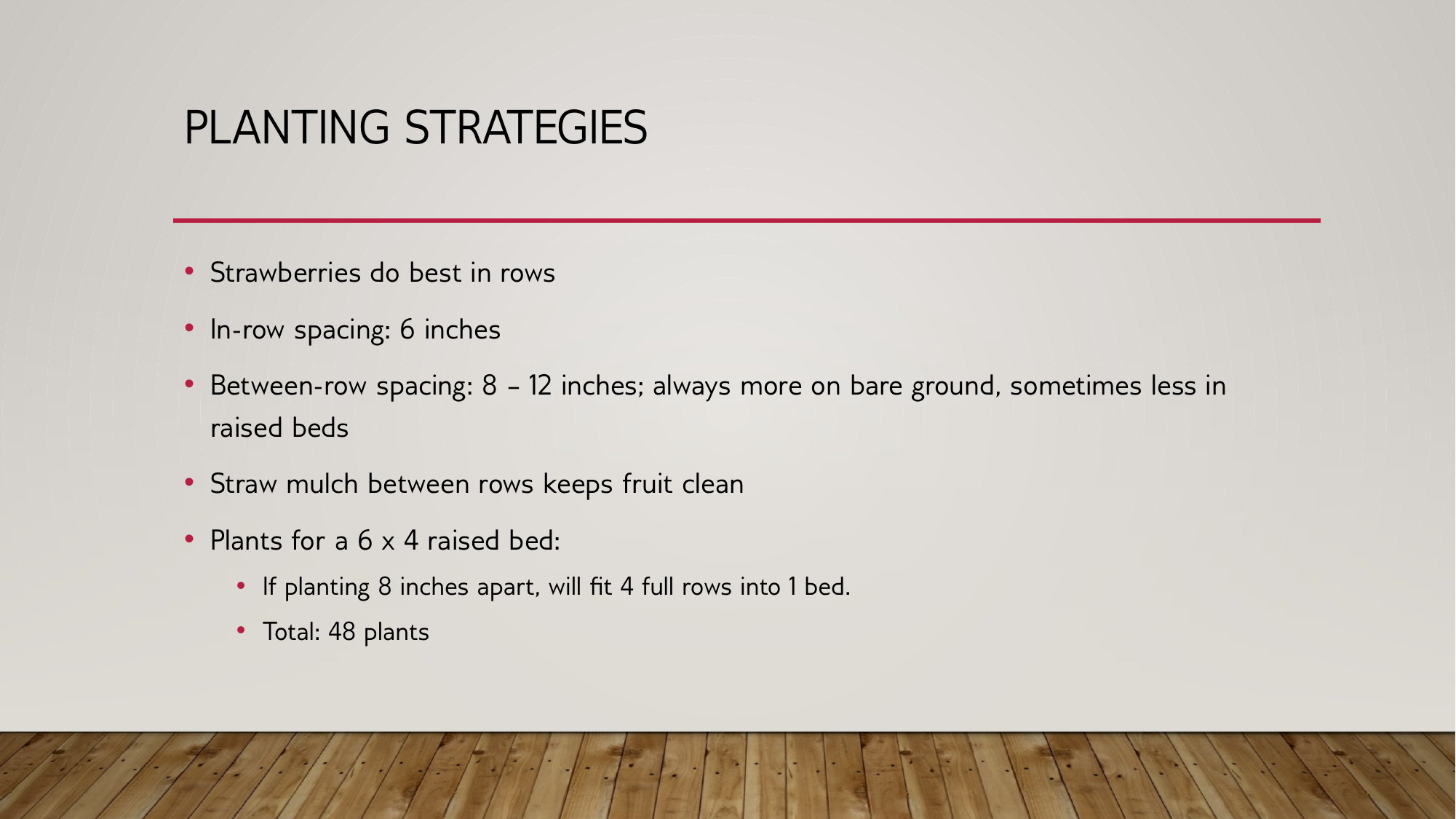

# Planting strategies
Strawberries do best in rows
In-row spacing: 6 inches
Between-row spacing: 8 – 12 inches; always more on bare ground, sometimes less in raised beds
Straw mulch between rows keeps fruit clean
Plants for a 6 x 4 raised bed:
If planting 8 inches apart, will fit 4 full rows into 1 bed.
Total: 48 plants